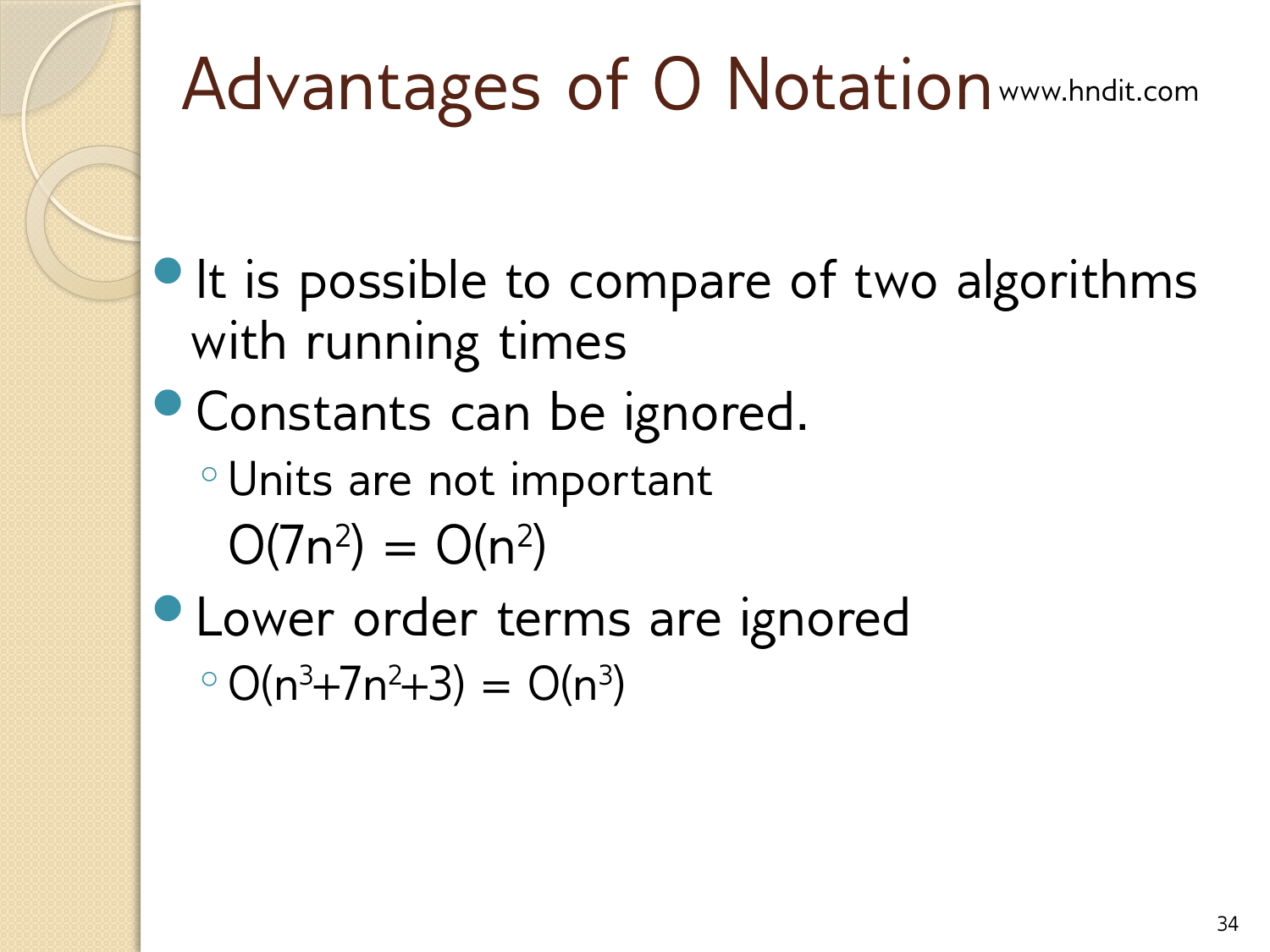

# Advantages of O Notation
www.hndit.com
It is possible to compare of two algorithms with running times
Constants can be ignored.
Units are not important
	O(7n2) = O(n2)
Lower order terms are ignored
O(n3+7n2+3) = O(n3)
34